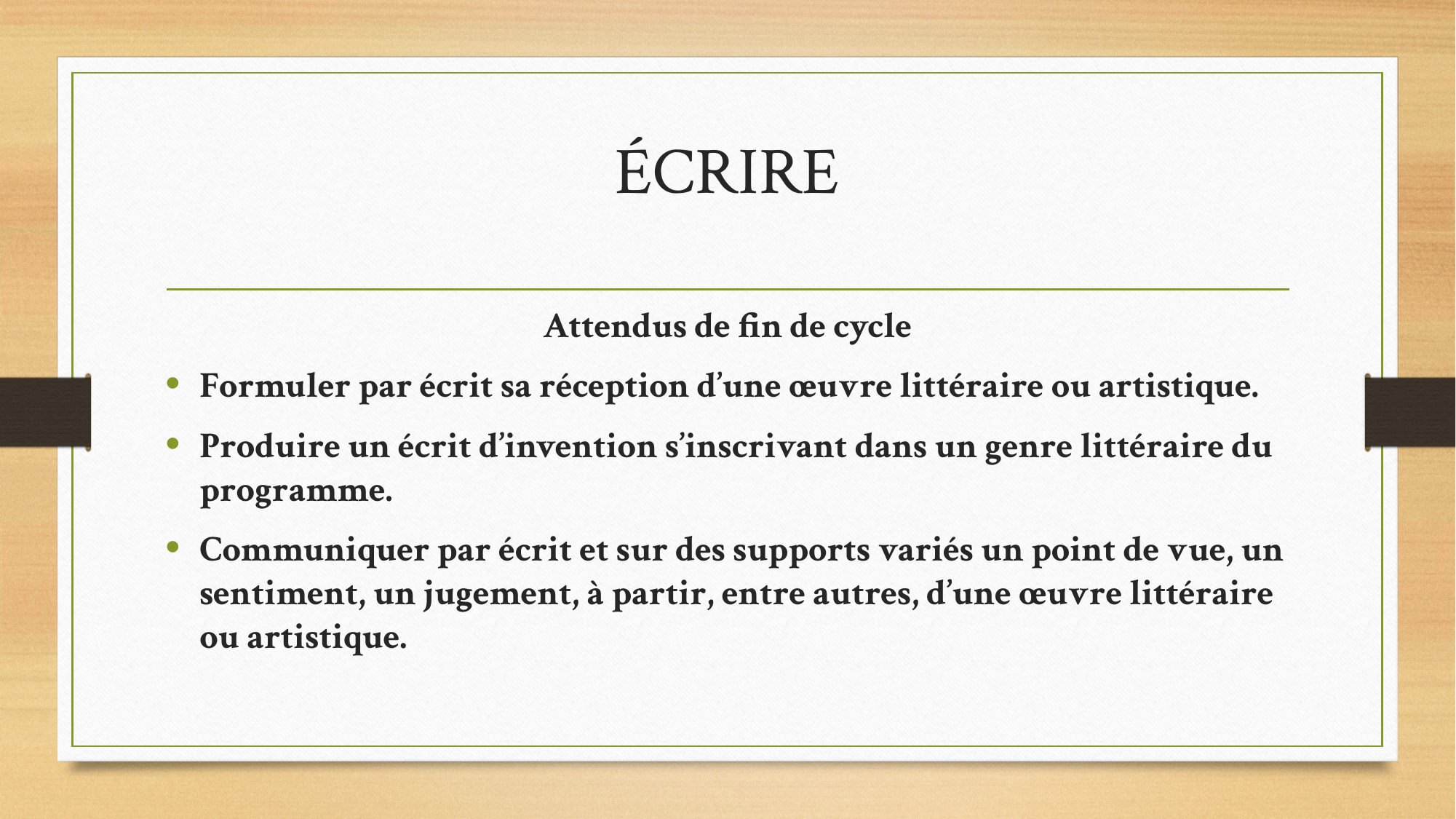

# ÉCRIRE
Attendus de fin de cycle
Formuler par écrit sa réception d’une œuvre littéraire ou artistique.
Produire un écrit d’invention s’inscrivant dans un genre littéraire du programme.
Communiquer par écrit et sur des supports variés un point de vue, un sentiment, un jugement, à partir, entre autres, d’une œuvre littéraire ou artistique.